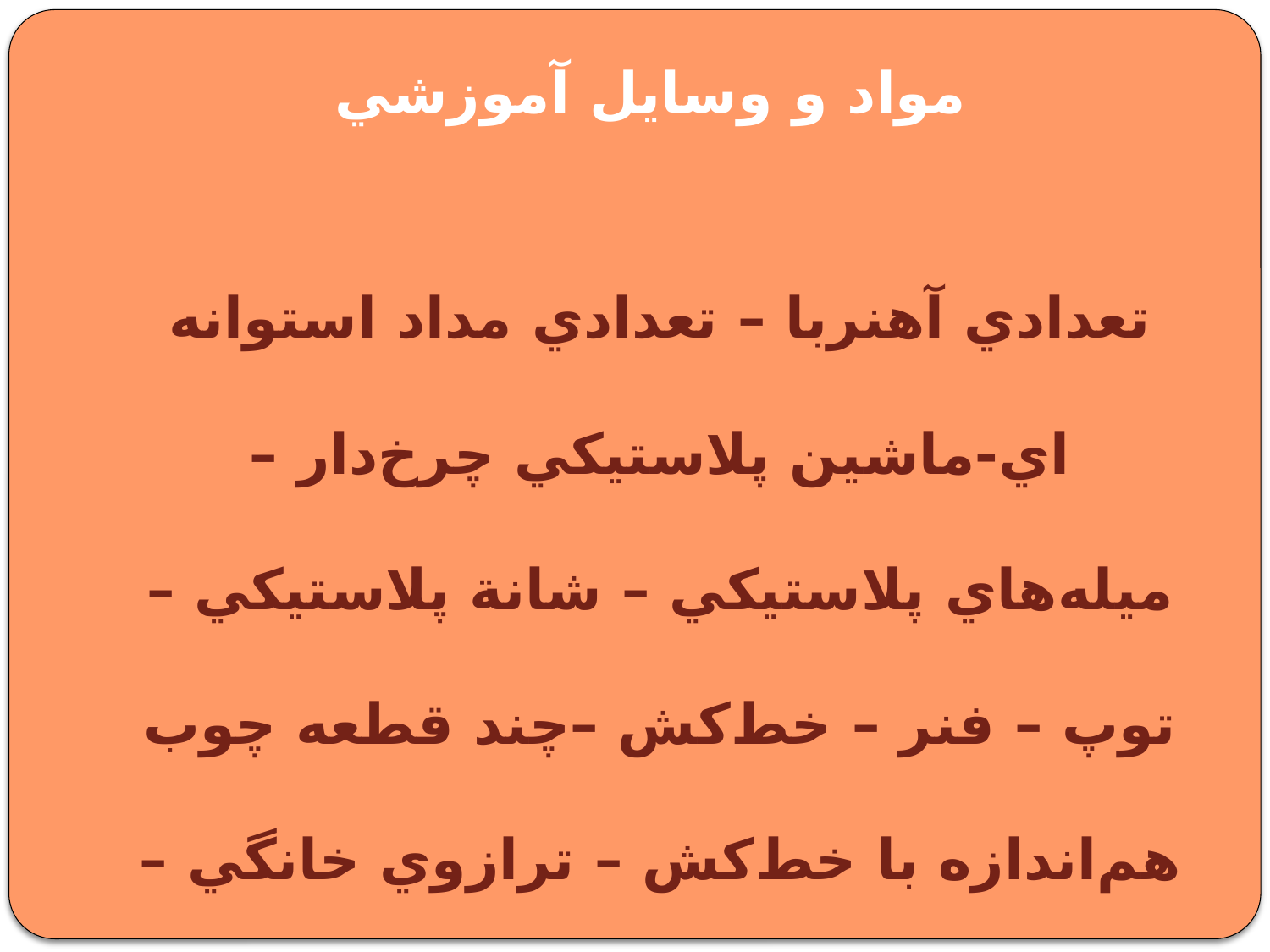

# مواد و وسايل آموزشي
تعدادي آهنربا – تعدادي مداد استوانه اي-ماشين پلاستيكي چرخ‌دار – ميله‌هاي پلاستيكي – شانة پلاستيكي – توپ – فنر – خط‌كش –چند قطعه چوب هم‌اندازه با خط‌كش – ترازوي خانگي – تختة صاف 40 سانتي‌متر و بزرگتر – بادكنك – كاغذ – نيروسنج